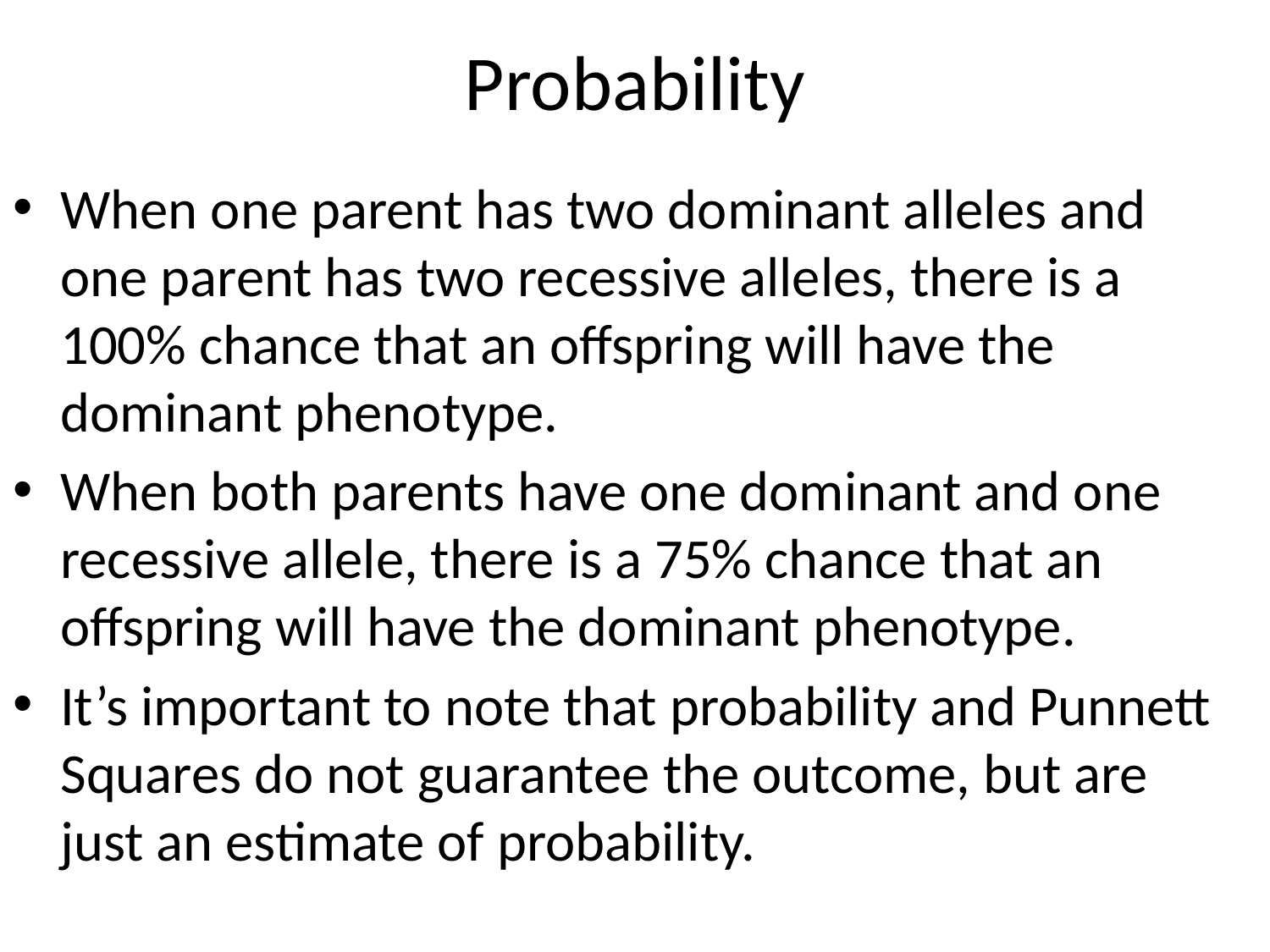

# Probability
When one parent has two dominant alleles and one parent has two recessive alleles, there is a 100% chance that an offspring will have the dominant phenotype.
When both parents have one dominant and one recessive allele, there is a 75% chance that an offspring will have the dominant phenotype.
It’s important to note that probability and Punnett Squares do not guarantee the outcome, but are just an estimate of probability.